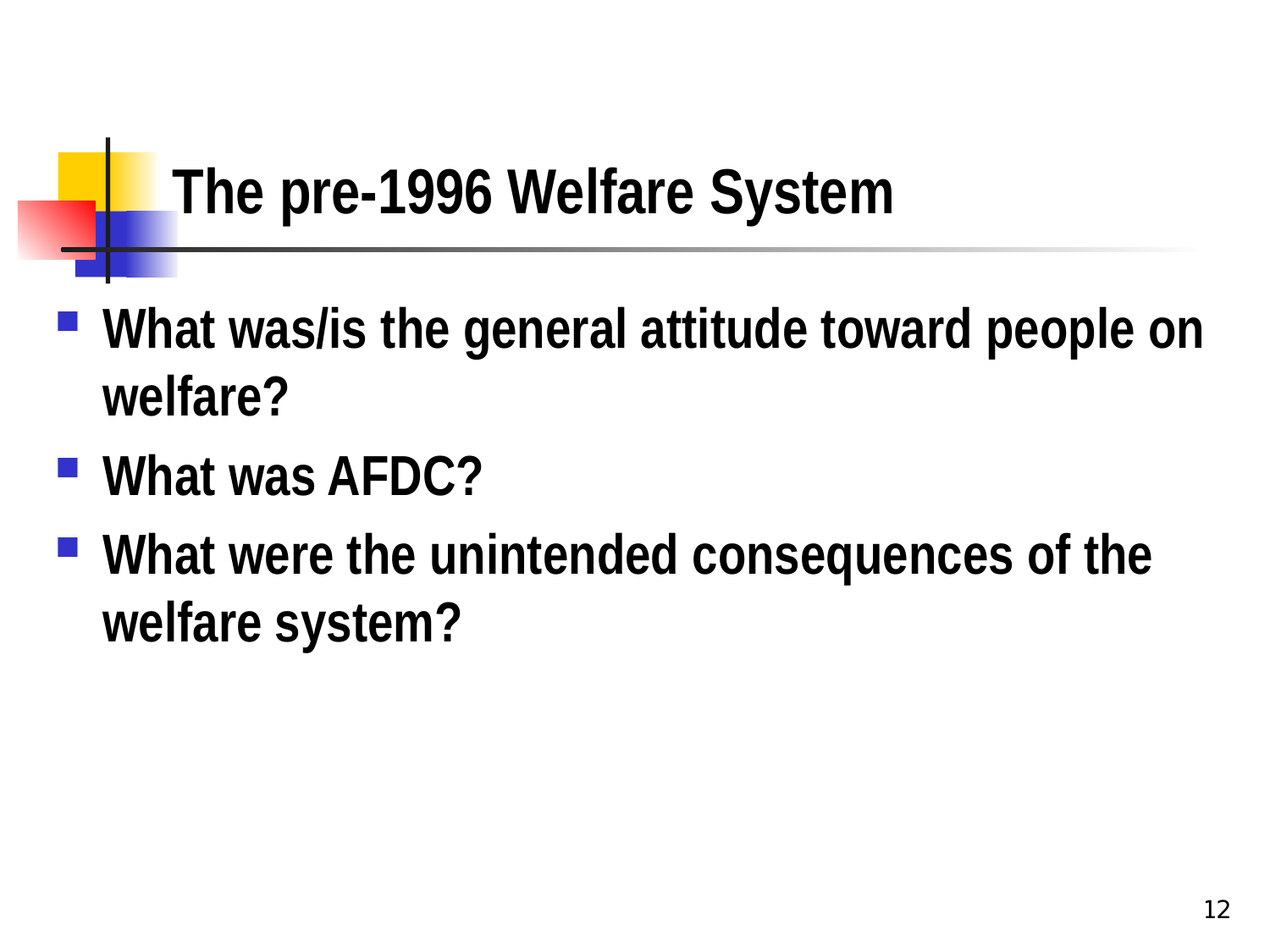

# The pre-1996 Welfare System
What was/is the general attitude toward people on welfare?
What was AFDC?
What were the unintended consequences of the welfare system?
12